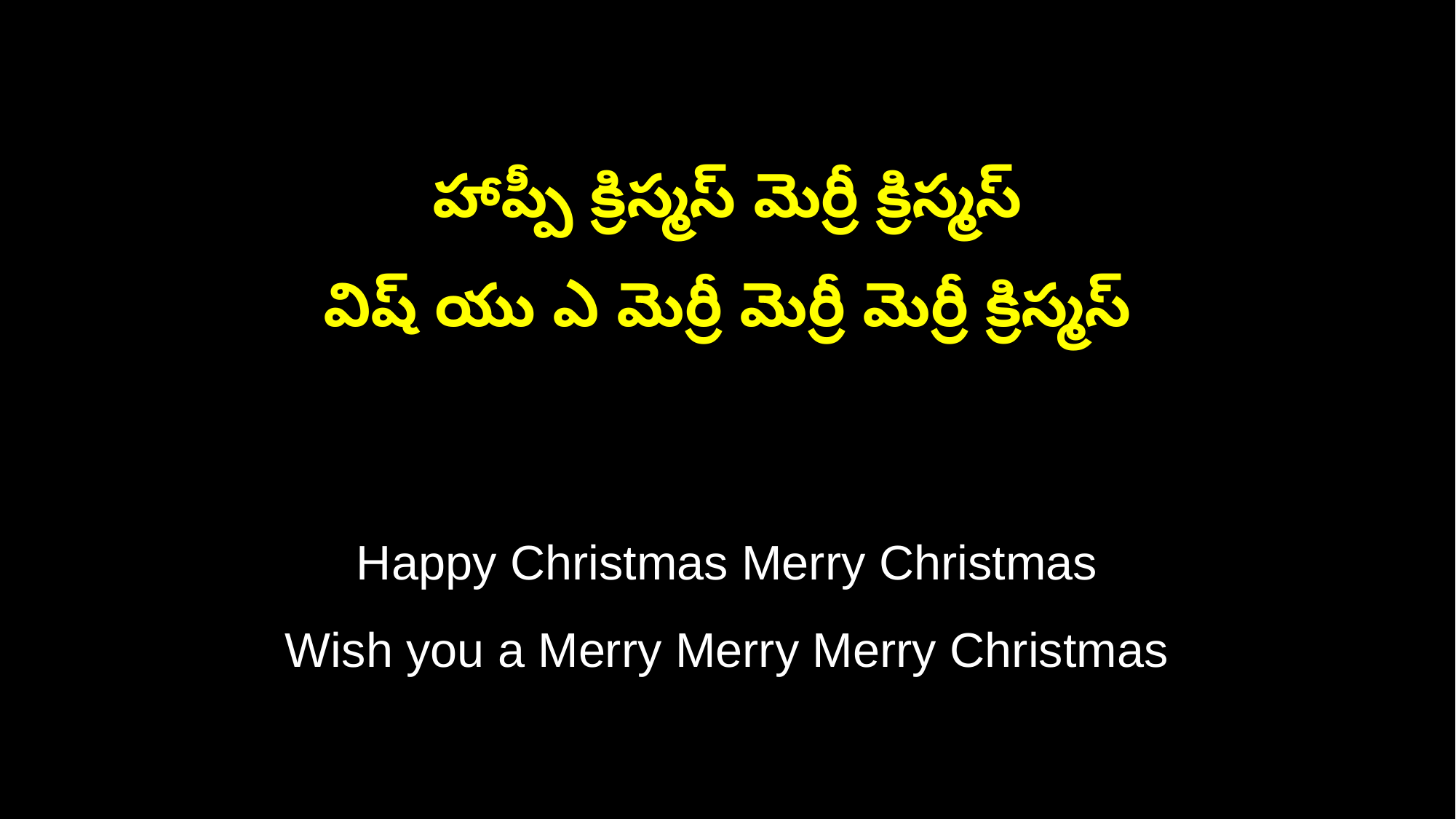

హాప్పీ క్రిస్మస్ మెర్రీ క్రిస్మస్
విష్ యు ఎ మెర్రీ మెర్రీ మెర్రీ క్రిస్మస్
Happy Christmas Merry Christmas
Wish you a Merry Merry Merry Christmas